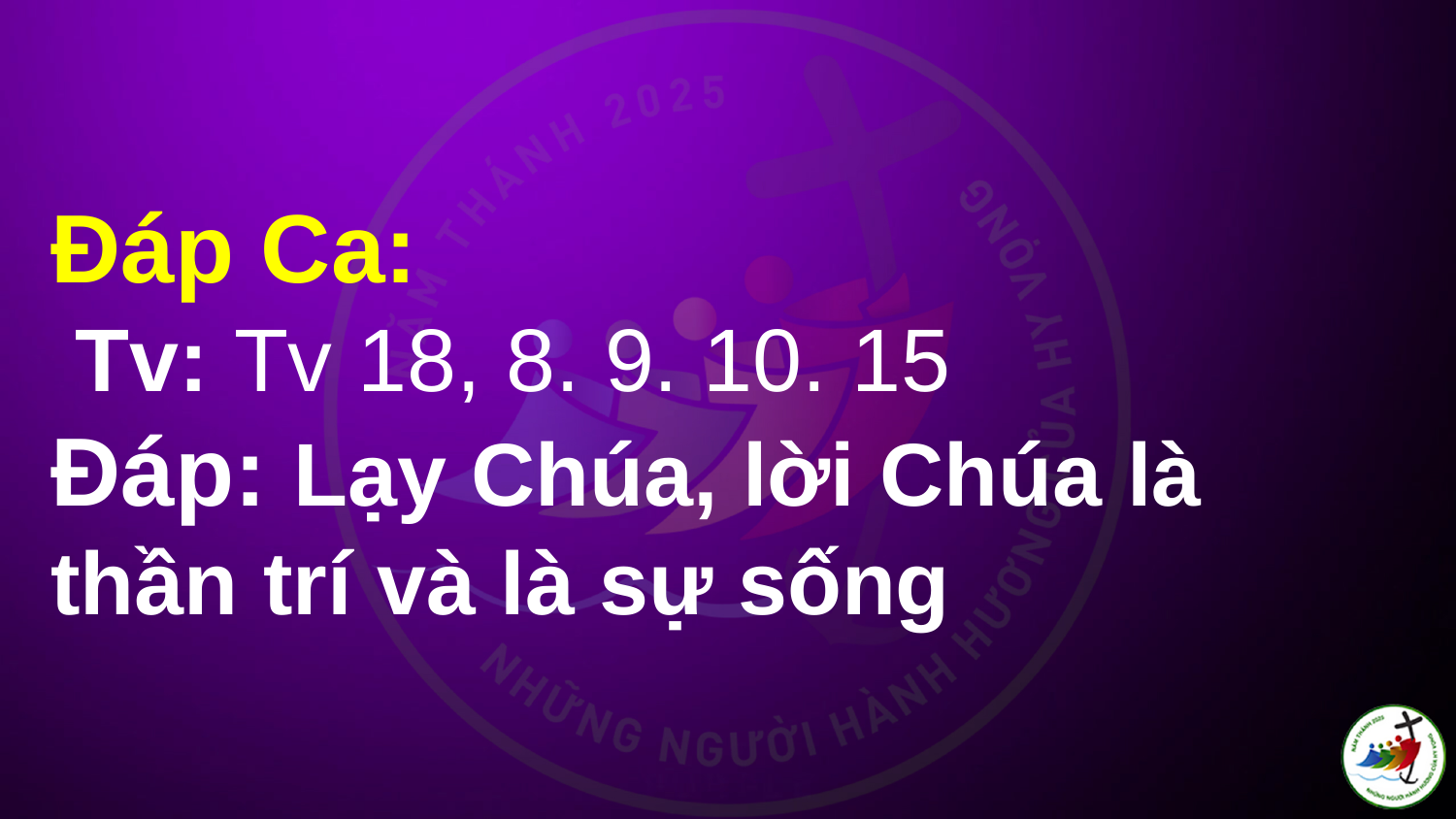

# Ðáp Ca:  Tv: Tv 18, 8. 9. 10. 15 Ðáp: Lạy Chúa, lời Chúa là thần trí và là sự sống